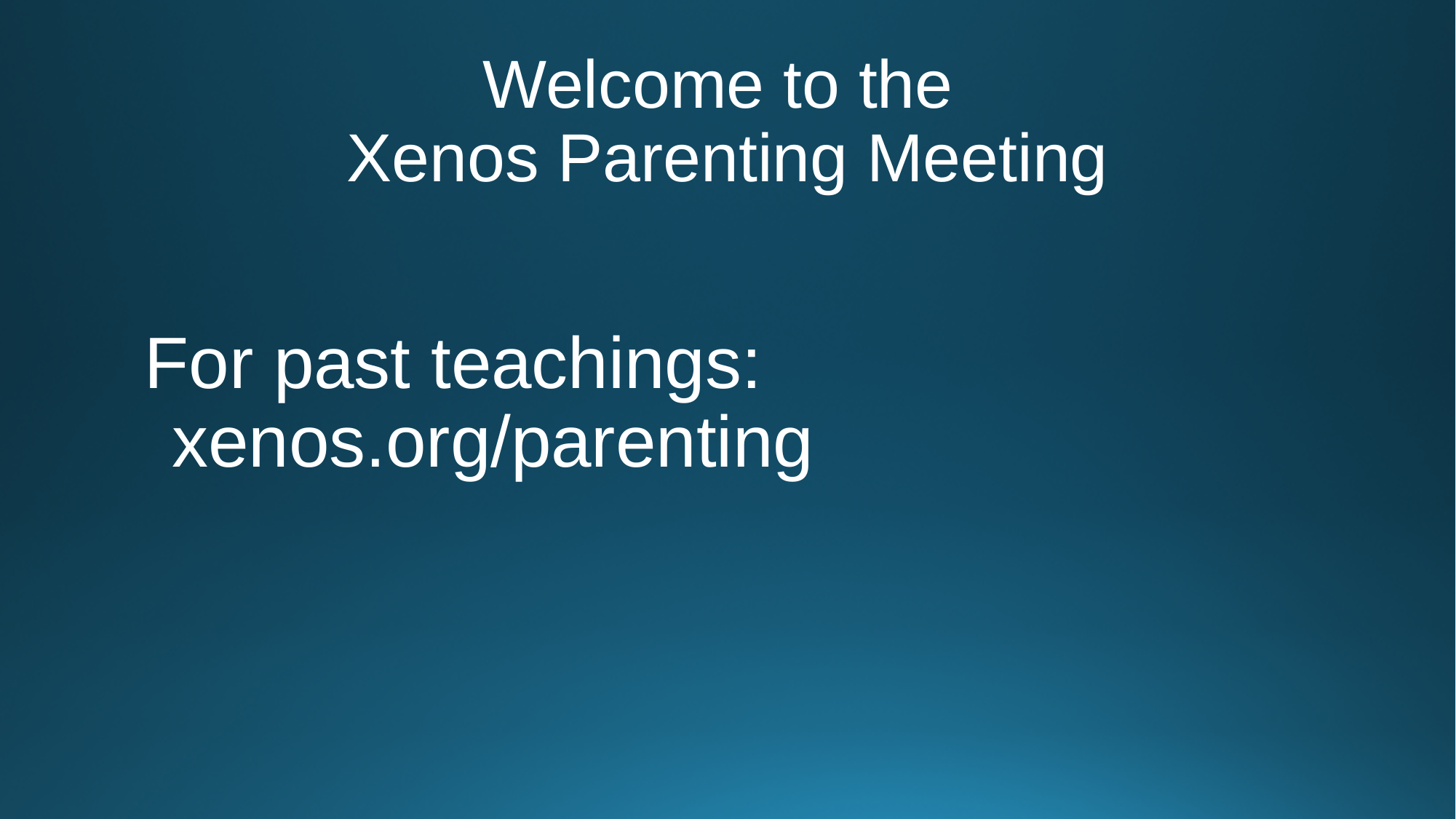

# Welcome to the Xenos Parenting Meeting

For past teachings: xenos.org/parenting